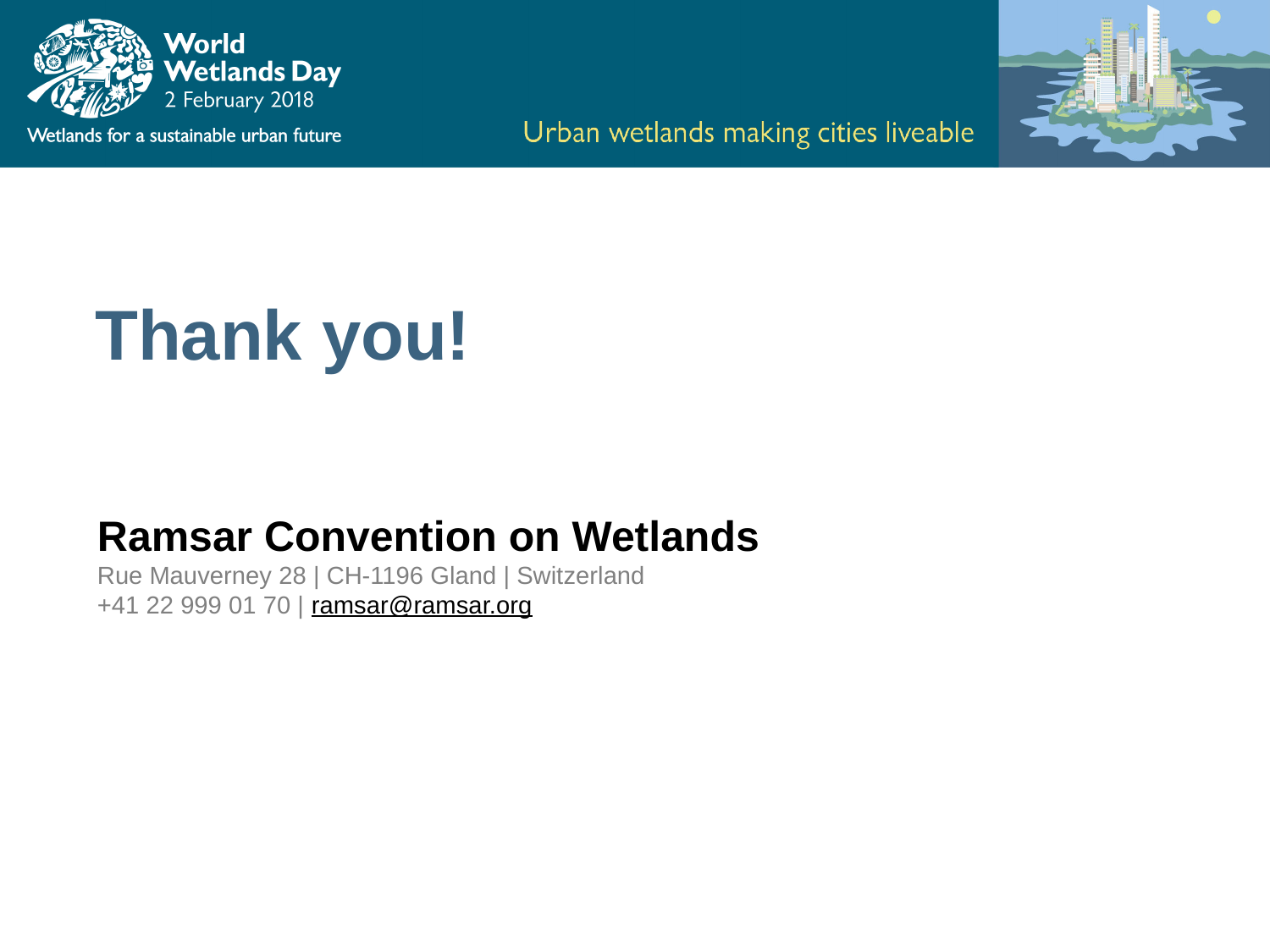

# Thank you!
Ramsar Convention on Wetlands
Rue Mauverney 28 | CH-1196 Gland | Switzerland
+41 22 999 01 70 | ramsar@ramsar.org